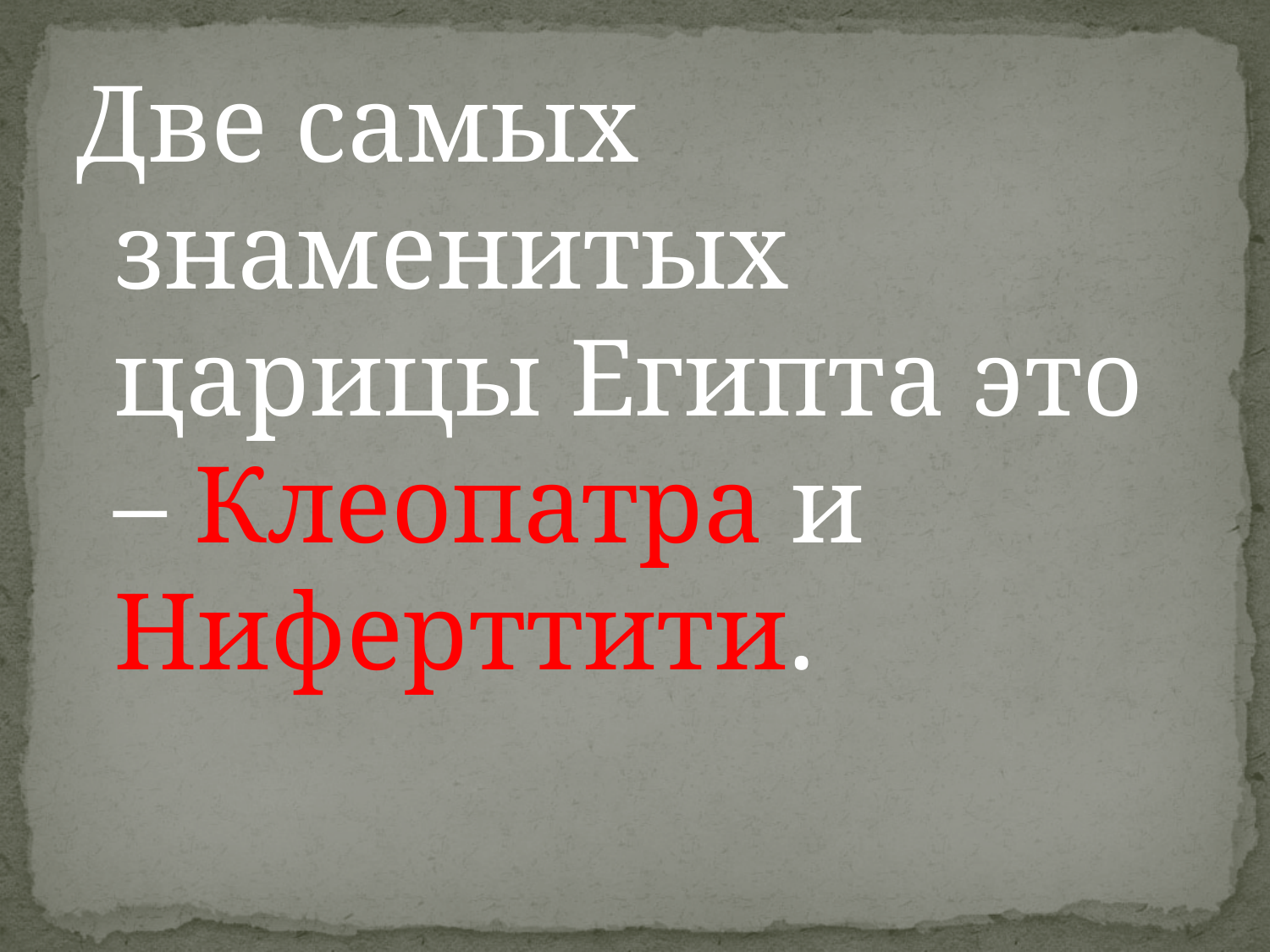

Две самых знаменитых царицы Египта это – Клеопатра и Ниферттити.